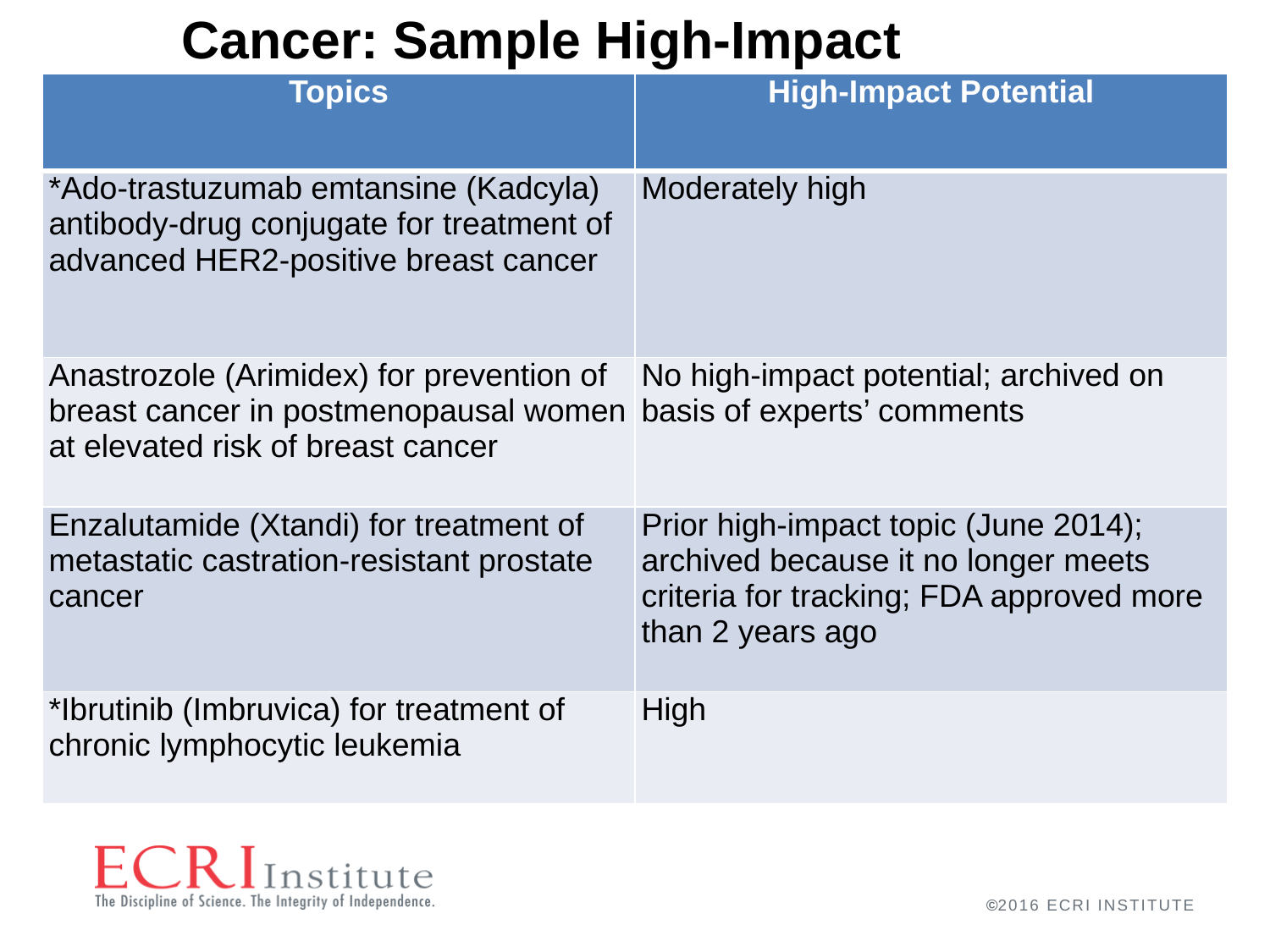

# Cancer: Sample High-Impact Chapter
| Topics | High-Impact Potential |
| --- | --- |
| \*Ado-trastuzumab emtansine (Kadcyla) antibody-drug conjugate for treatment of advanced HER2-positive breast cancer | Moderately high |
| Anastrozole (Arimidex) for prevention of breast cancer in postmenopausal women at elevated risk of breast cancer | No high-impact potential; archived on basis of experts’ comments |
| Enzalutamide (Xtandi) for treatment of metastatic castration-resistant prostate cancer | Prior high-impact topic (June 2014); archived because it no longer meets criteria for tracking; FDA approved more than 2 years ago |
| \*Ibrutinib (Imbruvica) for treatment of chronic lymphocytic leukemia | High |